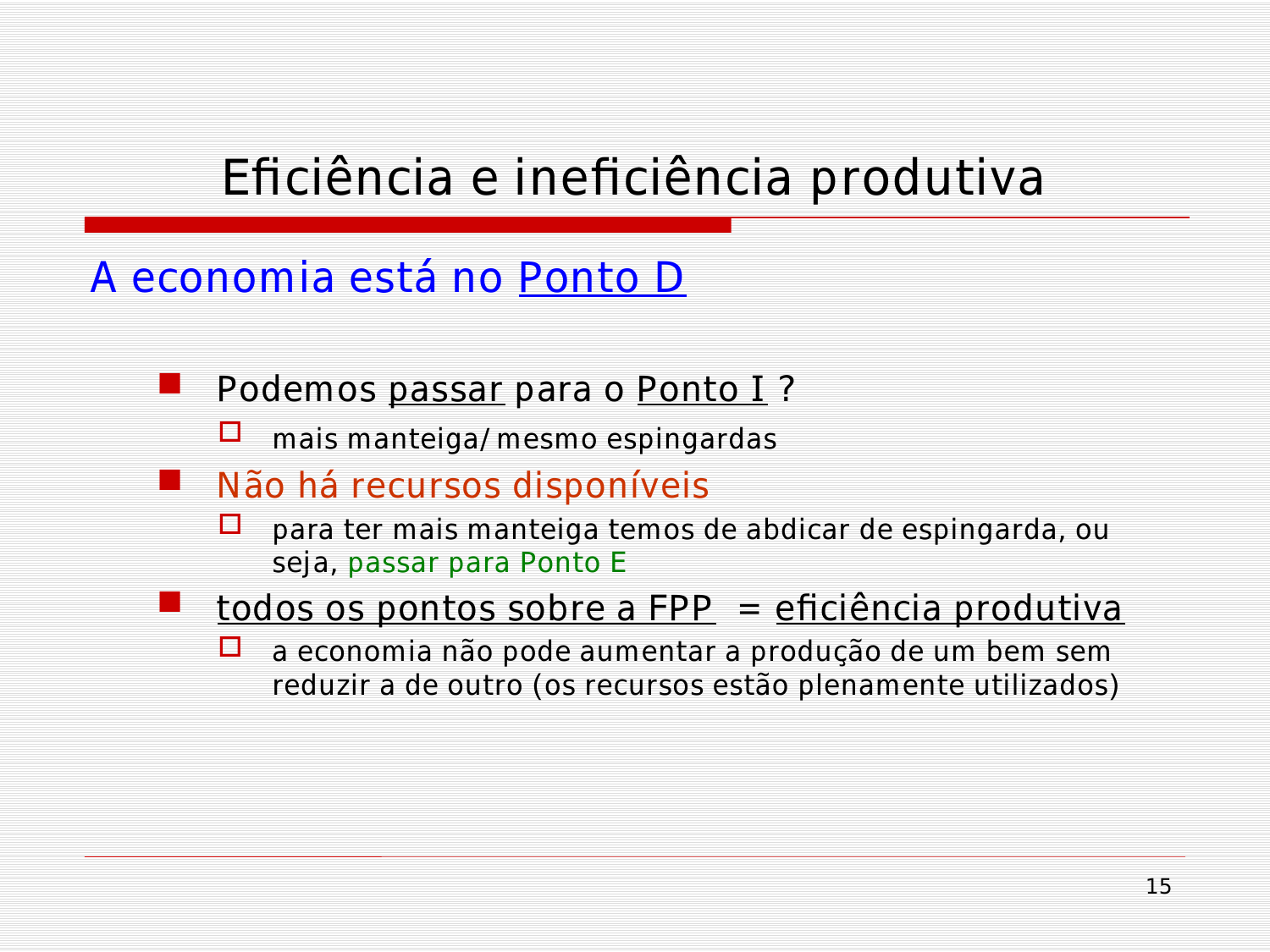

# Eficiência e ineficiência produtiva
A economia está no Ponto D

Podemos passar para o Ponto I ?
mais manteiga/mesmo espingardas
Não há recursos disponíveis
para ter mais manteiga temos de abdicar de espingarda, ou seja, passar para Ponto E
todos os pontos sobre a FPP  = eficiência produtiva
a economia não pode aumentar a produção de um bem sem reduzir a de outro (os recursos estão plenamente utilizados)
15